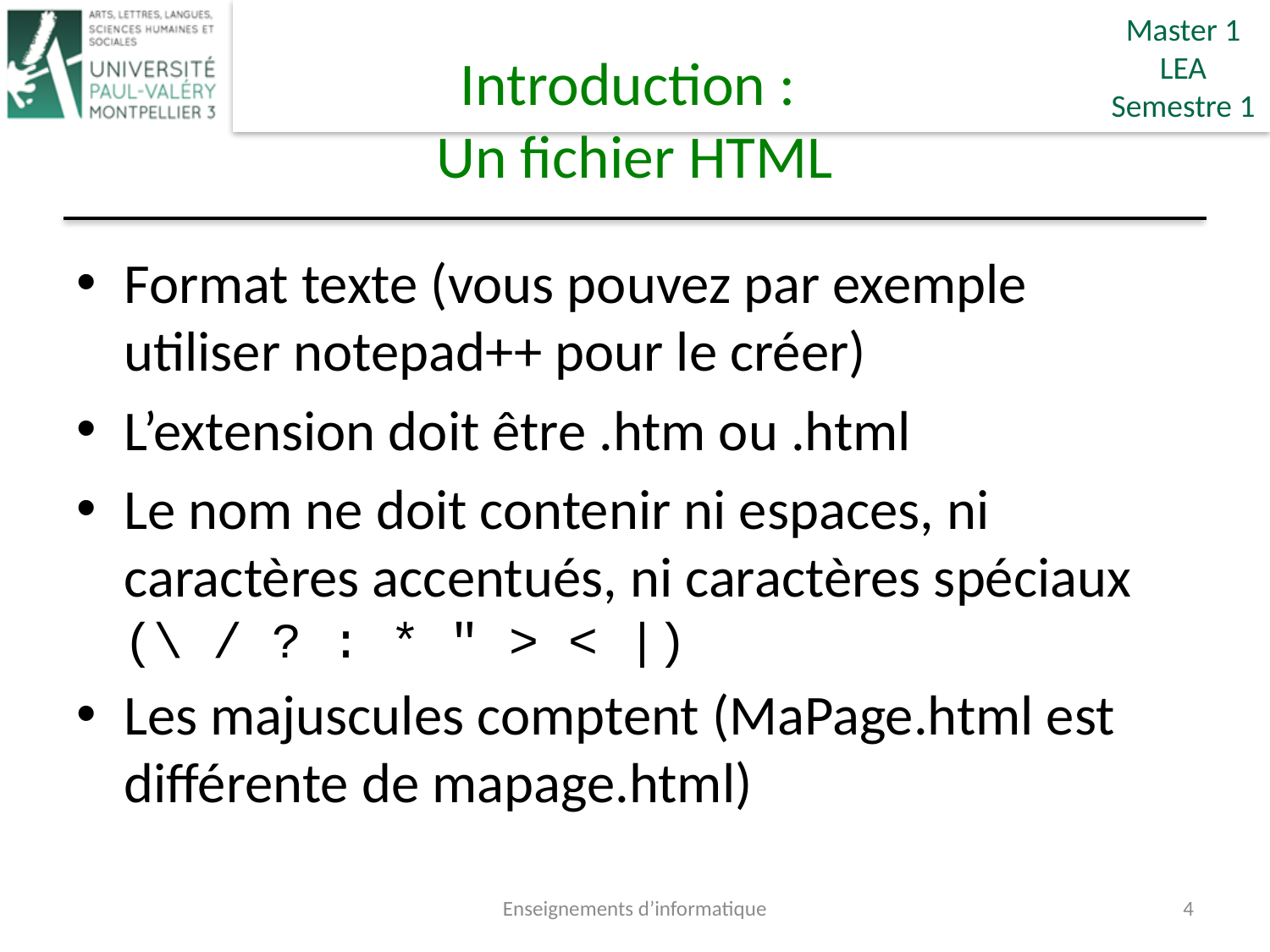

# Introduction : Un fichier HTML
Format texte (vous pouvez par exemple utiliser notepad++ pour le créer)
L’extension doit être .htm ou .html
Le nom ne doit contenir ni espaces, ni caractères accentués, ni caractères spéciaux (\ / ? : * " > < |)
Les majuscules comptent (MaPage.html est différente de mapage.html)

Enseignements d’informatique
4